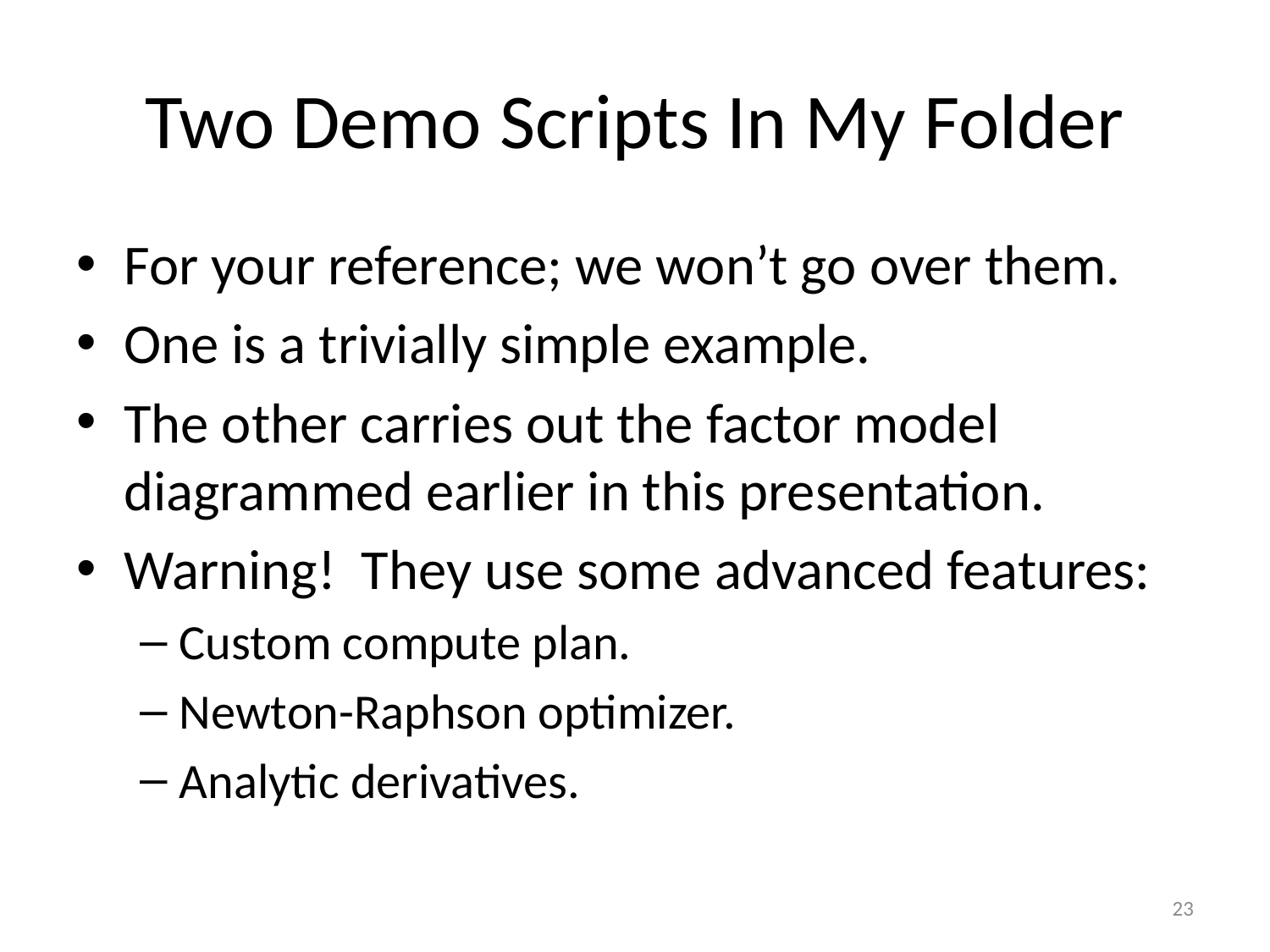

# Two Demo Scripts In My Folder
For your reference; we won’t go over them.
One is a trivially simple example.
The other carries out the factor model diagrammed earlier in this presentation.
Warning!  They use some advanced features:
Custom compute plan.
Newton-Raphson optimizer.
Analytic derivatives.
23